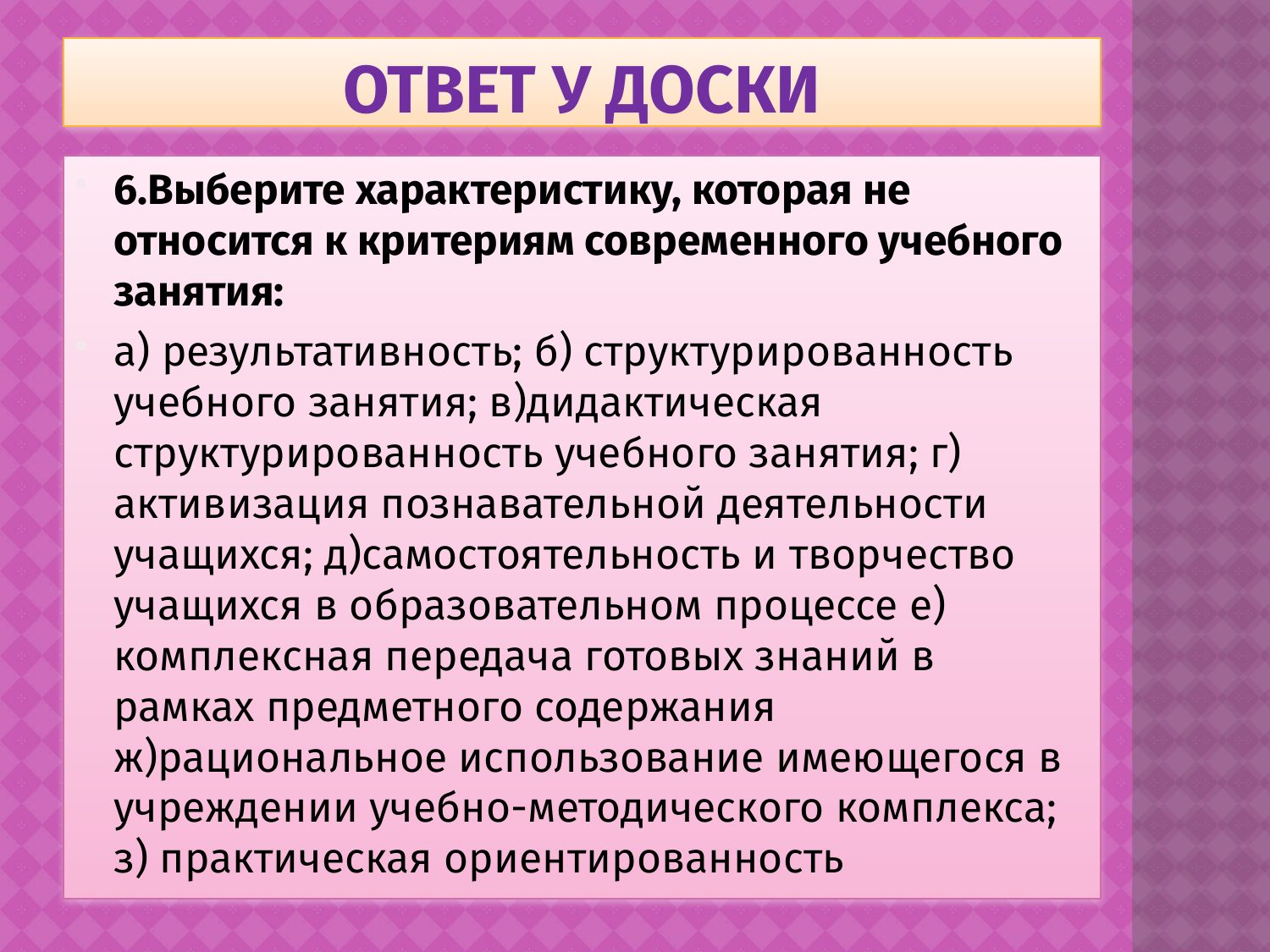

# ОТВЕТ У ДОСКИ
6.Выберите характеристику, которая не относится к критериям современного учебного занятия:
а) результативность; б) структурированность учебного занятия; в)дидактическая структурированность учебного занятия; г) активизация познавательной деятельности учащихся; д)самостоятельность и творчество учащихся в образовательном процессе е) комплексная передача готовых знаний в рамках предметного содержания ж)рациональное использование имеющегося в учреждении учебно-методического комплекса; з) практическая ориентированность